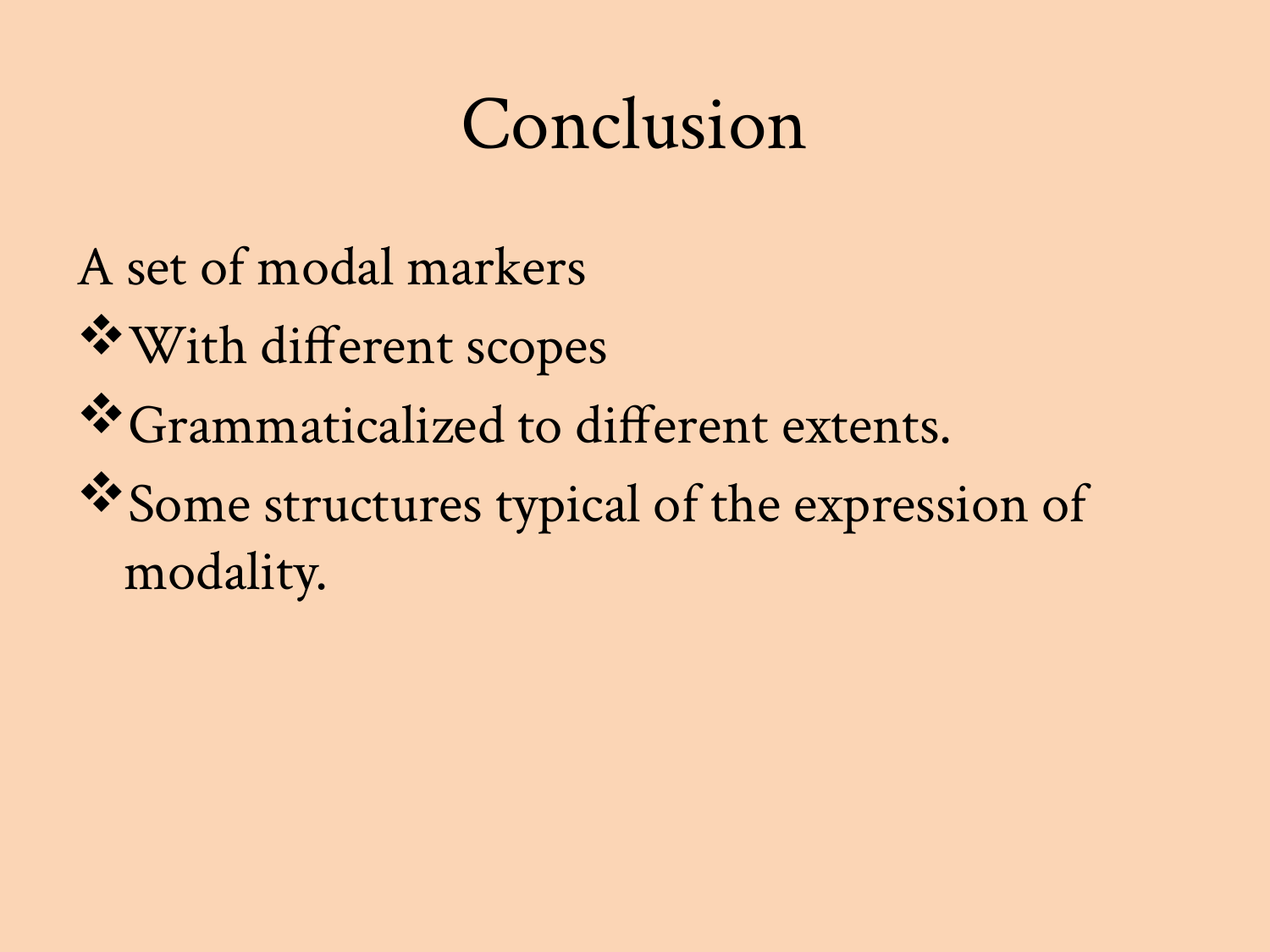

# Conclusion
A set of modal markers
With different scopes
Grammaticalized to different extents.
Some structures typical of the expression of modality.